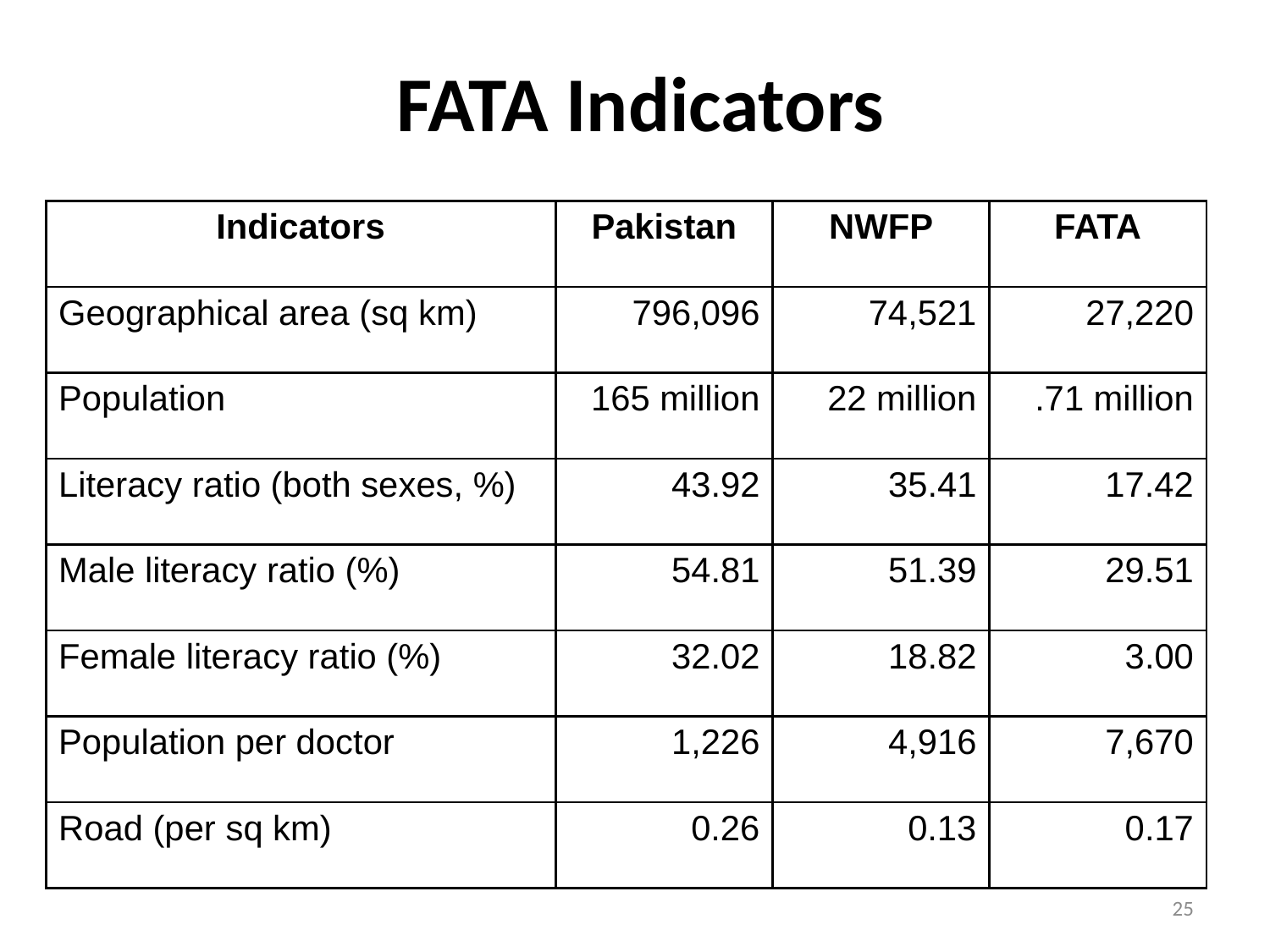

# FATA Indicators
| Indicators | Pakistan | NWFP | FATA |
| --- | --- | --- | --- |
| Geographical area (sq km) | 796,096 | 74,521 | 27,220 |
| Population | 165 million | 22 million | .71 million |
| Literacy ratio (both sexes, %) | 43.92 | 35.41 | 17.42 |
| Male literacy ratio (%) | 54.81 | 51.39 | 29.51 |
| Female literacy ratio (%) | 32.02 | 18.82 | 3.00 |
| Population per doctor | 1,226 | 4,916 | 7,670 |
| Road (per sq km) | 0.26 | 0.13 | 0.17 |
25